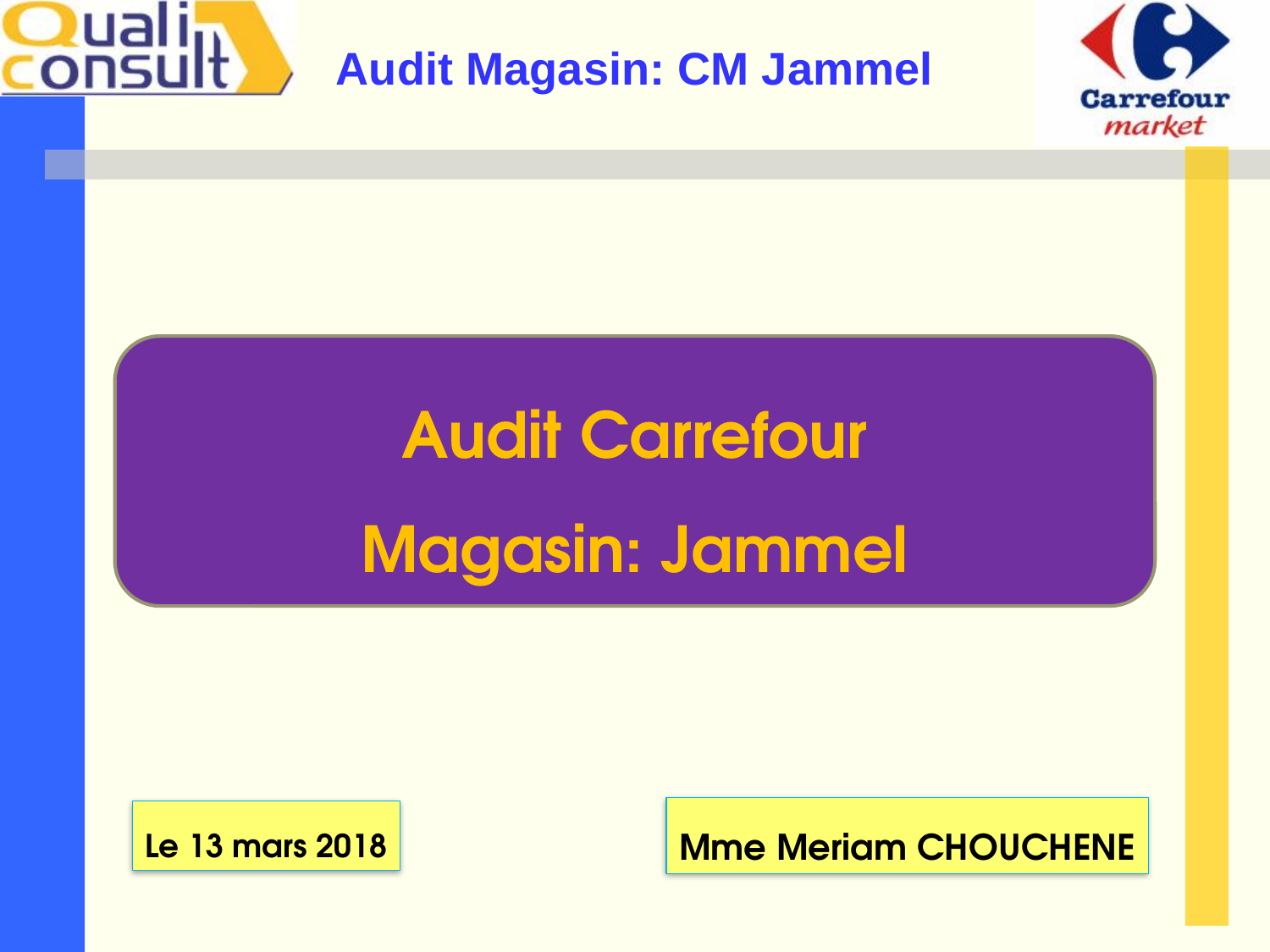

Audit Carrefour
Magasin: Jammel
Mme Meriam CHOUCHENE
Le 13 mars 2018